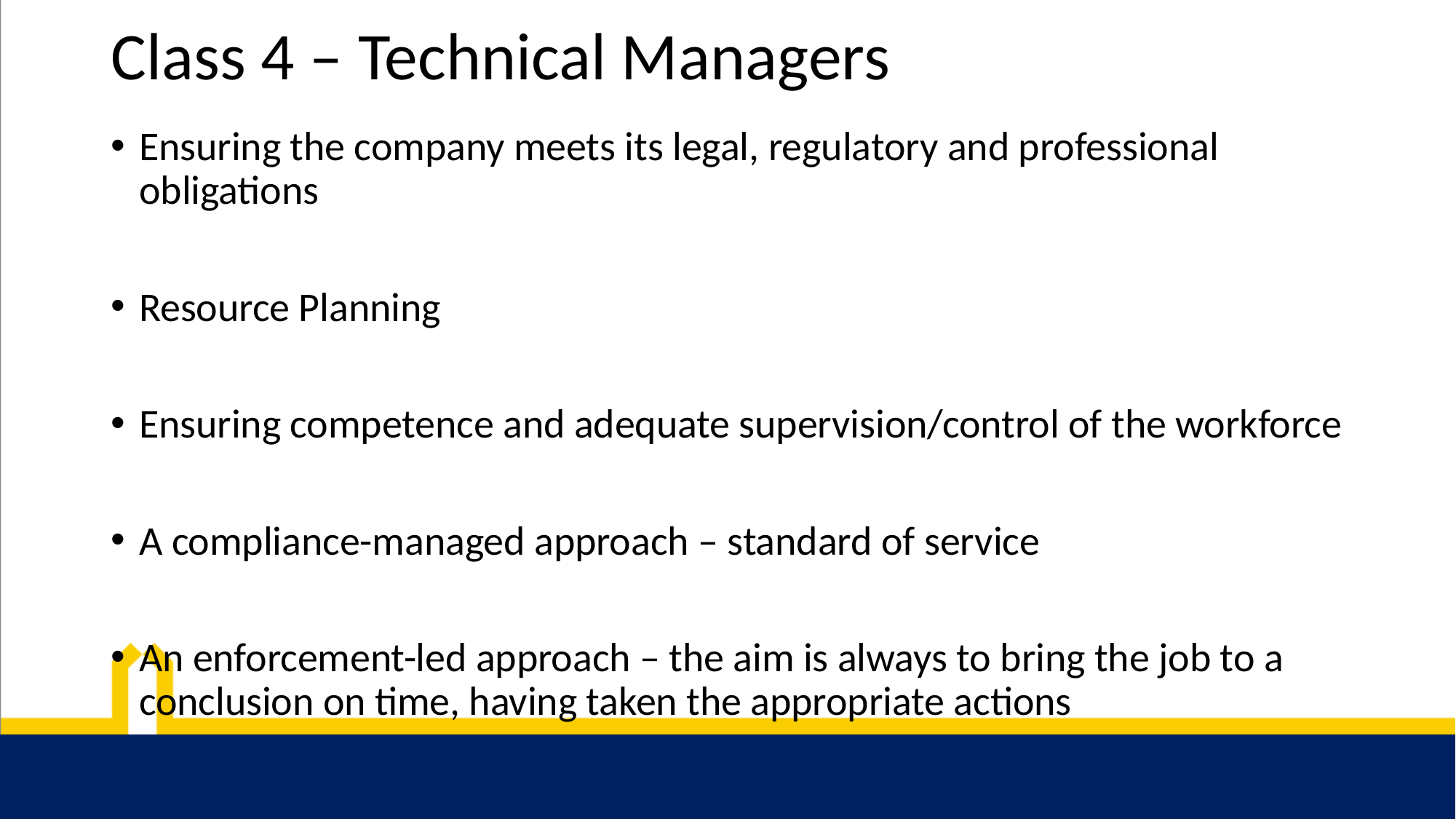

# Class 4 – Technical Managers
Ensuring the company meets its legal, regulatory and professional obligations

Resource Planning

Ensuring competence and adequate supervision/control of the workforce

A compliance-managed approach – standard of service

An enforcement-led approach – the aim is always to bring the job to a conclusion on time, having taken the appropriate actions